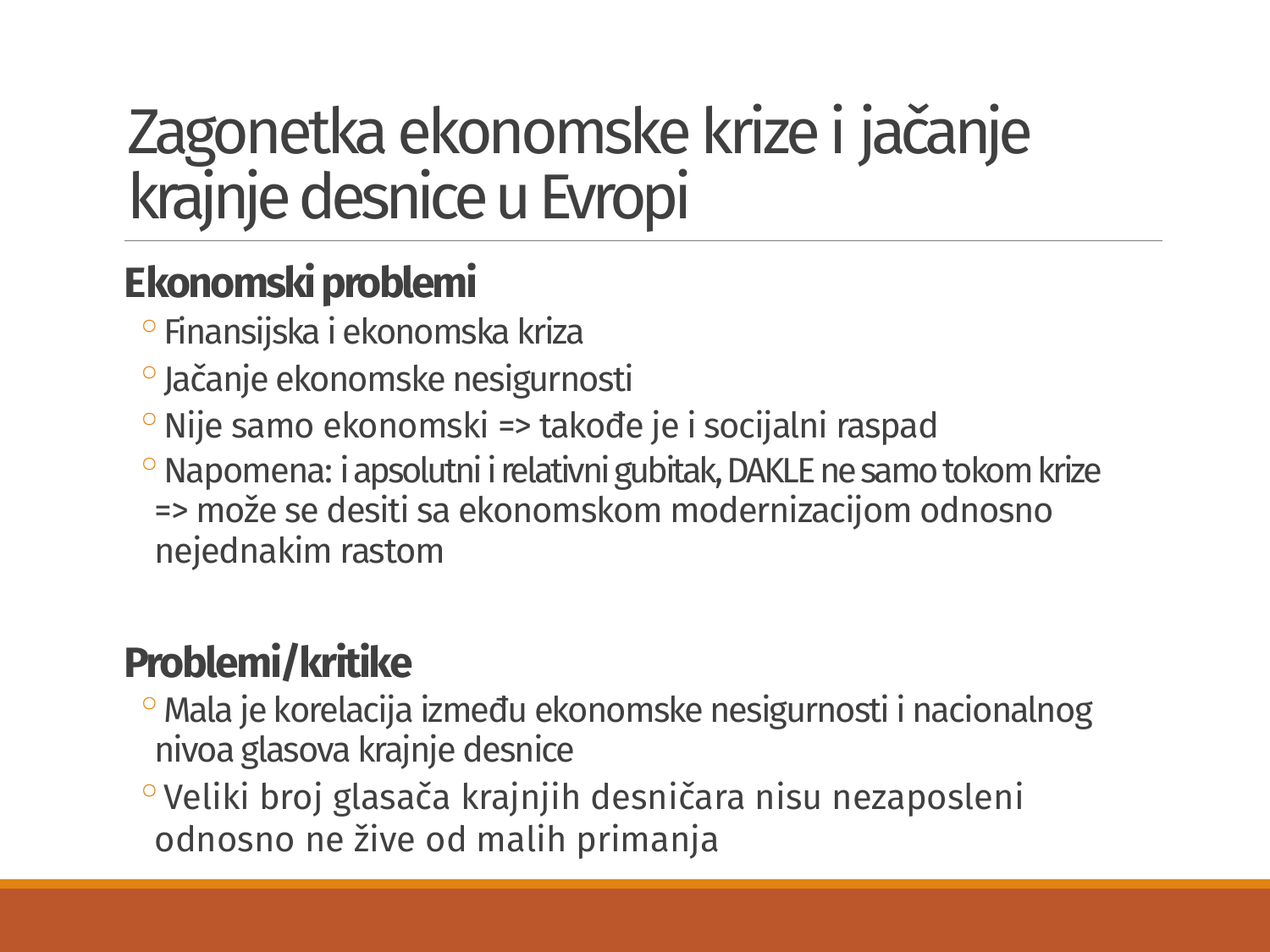

# Zagonetka ekonomske krize i jačanje krajnje desnice u Evropi

Ekonomski problemi
Finansijska i ekonomska kriza
Jačanje ekonomske nesigurnosti
Nije samo ekonomski => takođe je i socijalni raspad
Napomena: i apsolutni i relativni gubitak, DAKLE ne samo tokom krize
=> može se desiti sa ekonomskom modernizacijom odnosno nejednakim rastom

Problemi/kritike
Mala je korelacija između ekonomske nesigurnosti i nacionalnog nivoa glasova krajnje desnice
Veliki broj glasača krajnjih desničara nisu nezaposleni odnosno ne žive od malih primanja